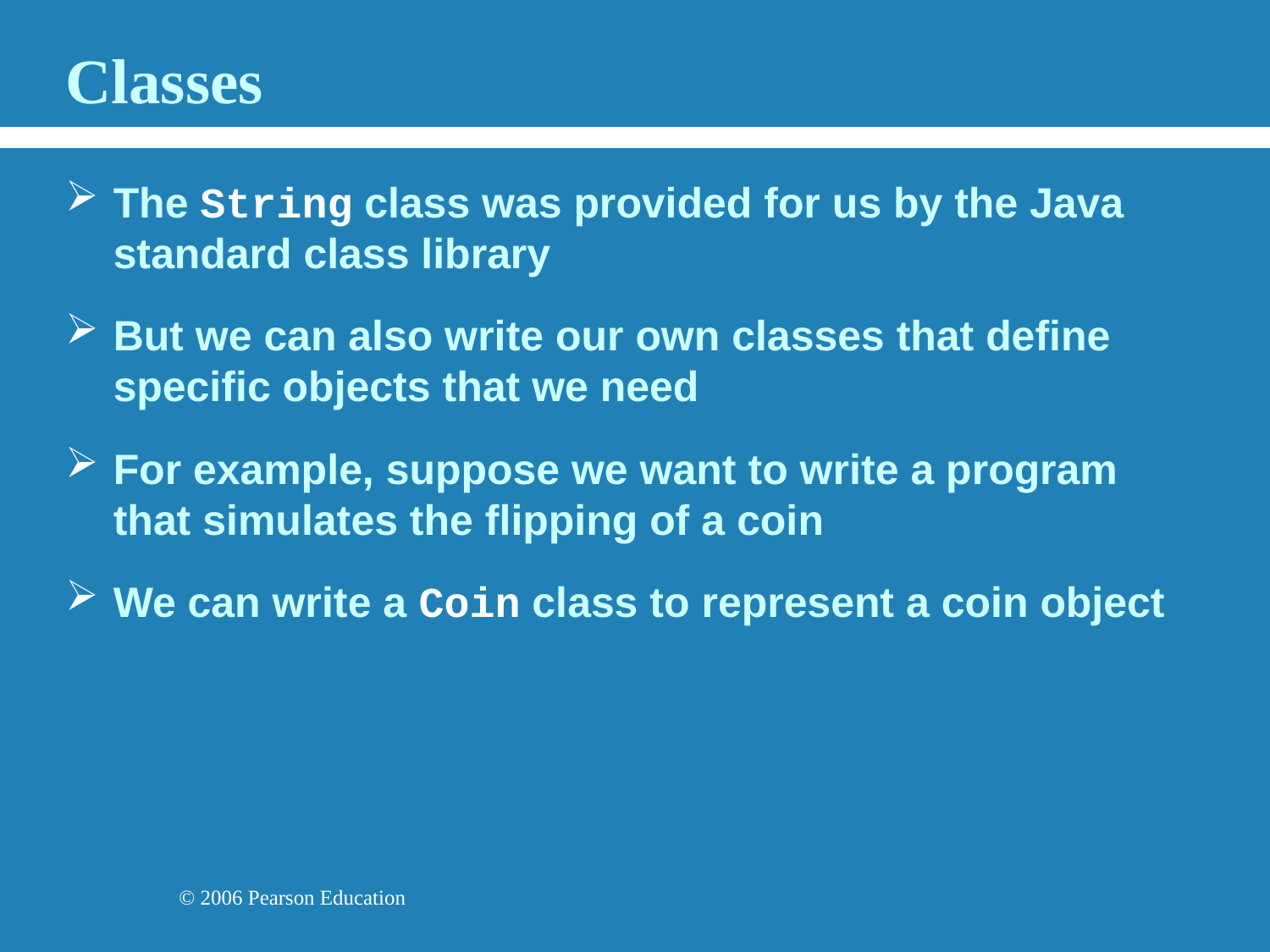

# Classes
The String class was provided for us by the Java standard class library
But we can also write our own classes that define specific objects that we need
For example, suppose we want to write a program that simulates the flipping of a coin
We can write a Coin class to represent a coin object